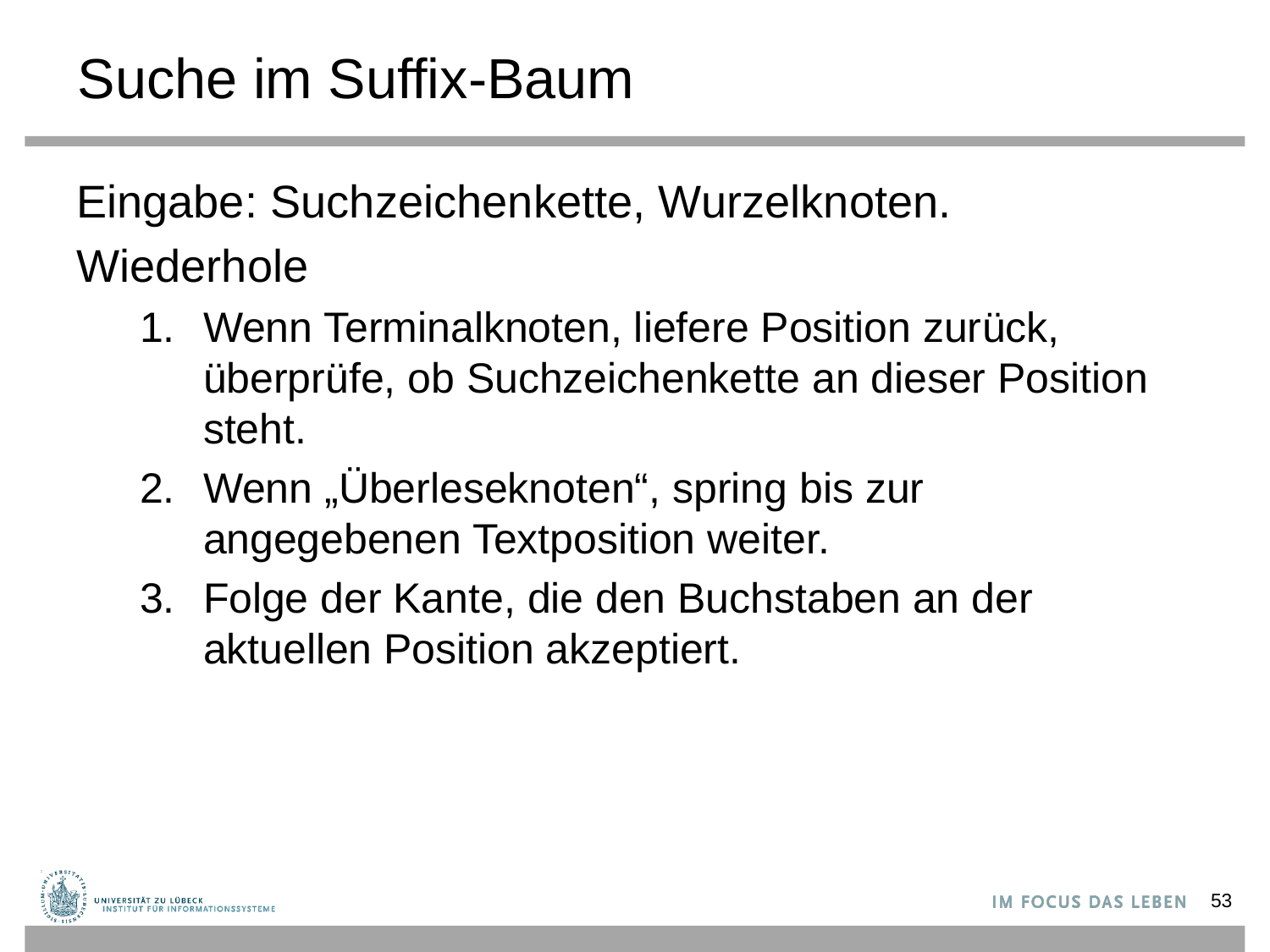

# Suche im Suffix-Baum
Eingabe: Suchzeichenkette, Wurzelknoten.
Wiederhole
Wenn Terminalknoten, liefere Position zurück, überprüfe, ob Suchzeichenkette an dieser Position steht.
Wenn „Überleseknoten“, spring bis zur angegebenen Textposition weiter.
Folge der Kante, die den Buchstaben an der aktuellen Position akzeptiert.
53